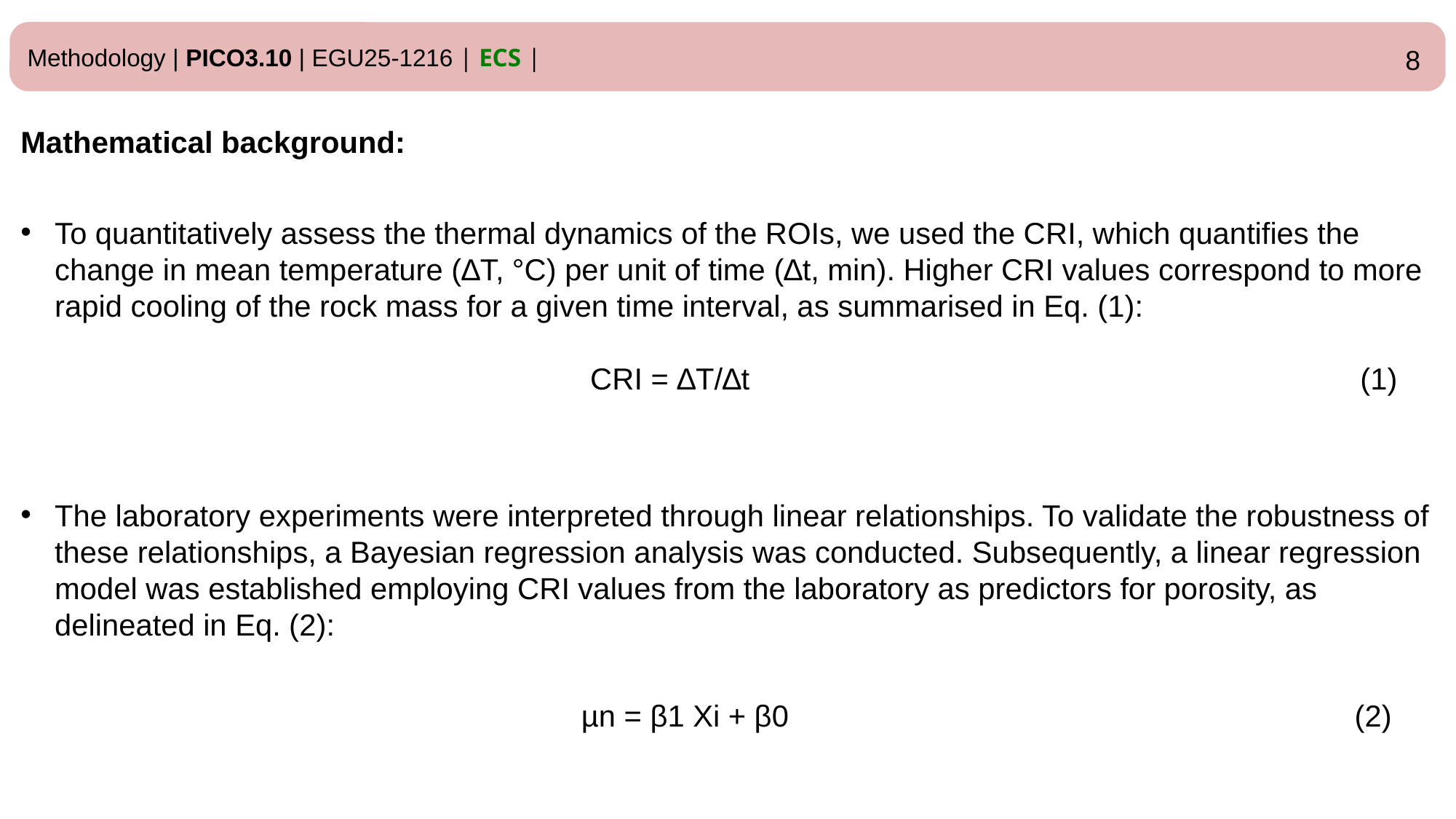

Methodology | PICO3.10 | EGU25-1216 | ECS |
8
Mathematical background:

To quantitatively assess the thermal dynamics of the ROIs, we used the CRI, which quantifies the change in mean temperature (∆T, °C) per unit of time (∆t, min). Higher CRI values correspond to more rapid cooling of the rock mass for a given time interval, as summarised in Eq. (1):
                                                                CRI = ∆T/∆t                                                                         (1)

The laboratory experiments were interpreted through linear relationships. To validate the robustness of these relationships, a Bayesian regression analysis was conducted. Subsequently, a linear regression model was established employing CRI values from the laboratory as predictors for porosity, as delineated in Eq. (2):

                                                                   µn = β1 Xi + β0			                             (2)